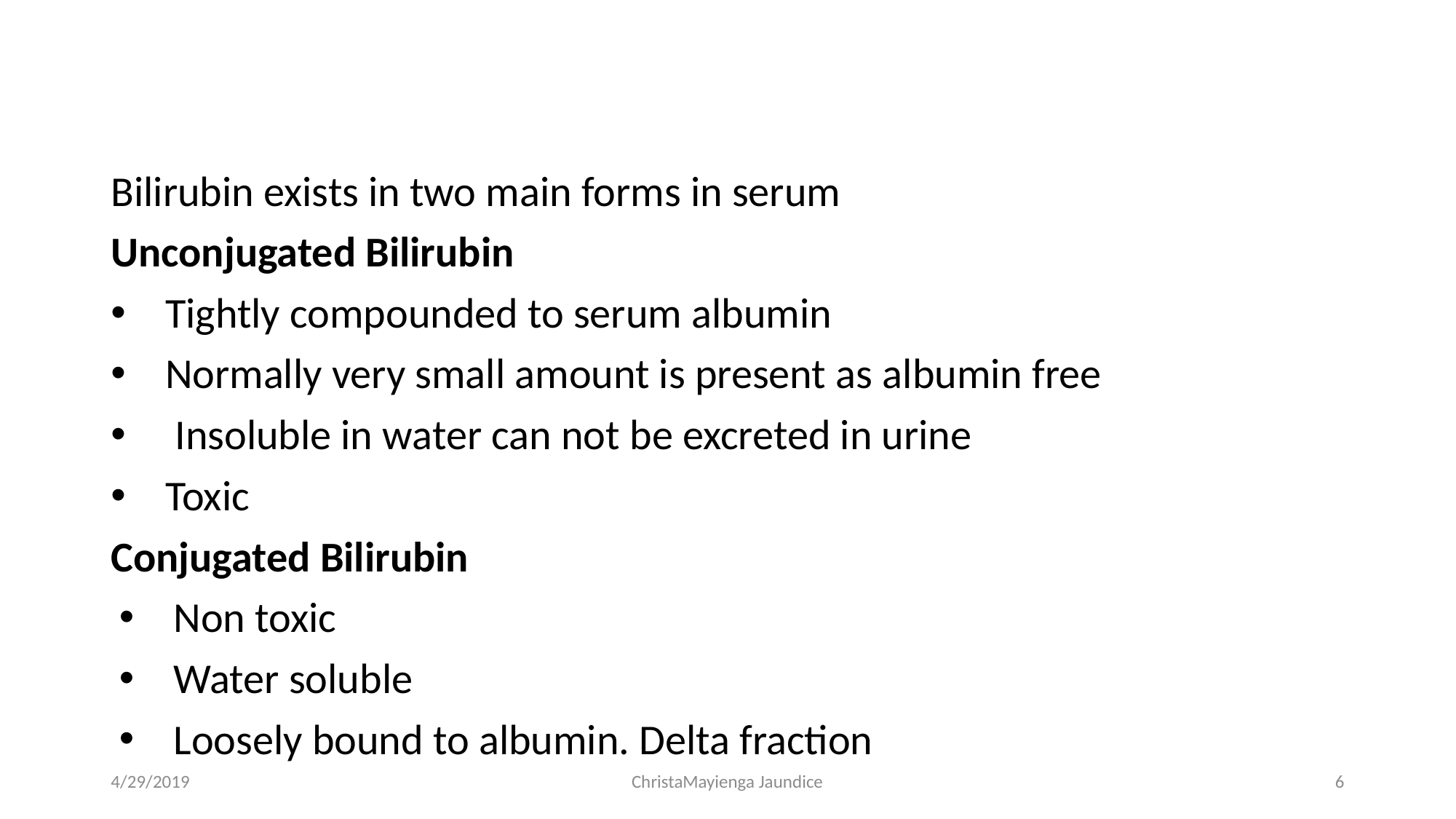

#
Bilirubin exists in two main forms in serum
Unconjugated Bilirubin
Tightly compounded to serum albumin
Normally very small amount is present as albumin free
 Insoluble in water can not be excreted in urine
Toxic
Conjugated Bilirubin
Non toxic
Water soluble
Loosely bound to albumin. Delta fraction

4/29/2019
ChristaMayienga Jaundice
6